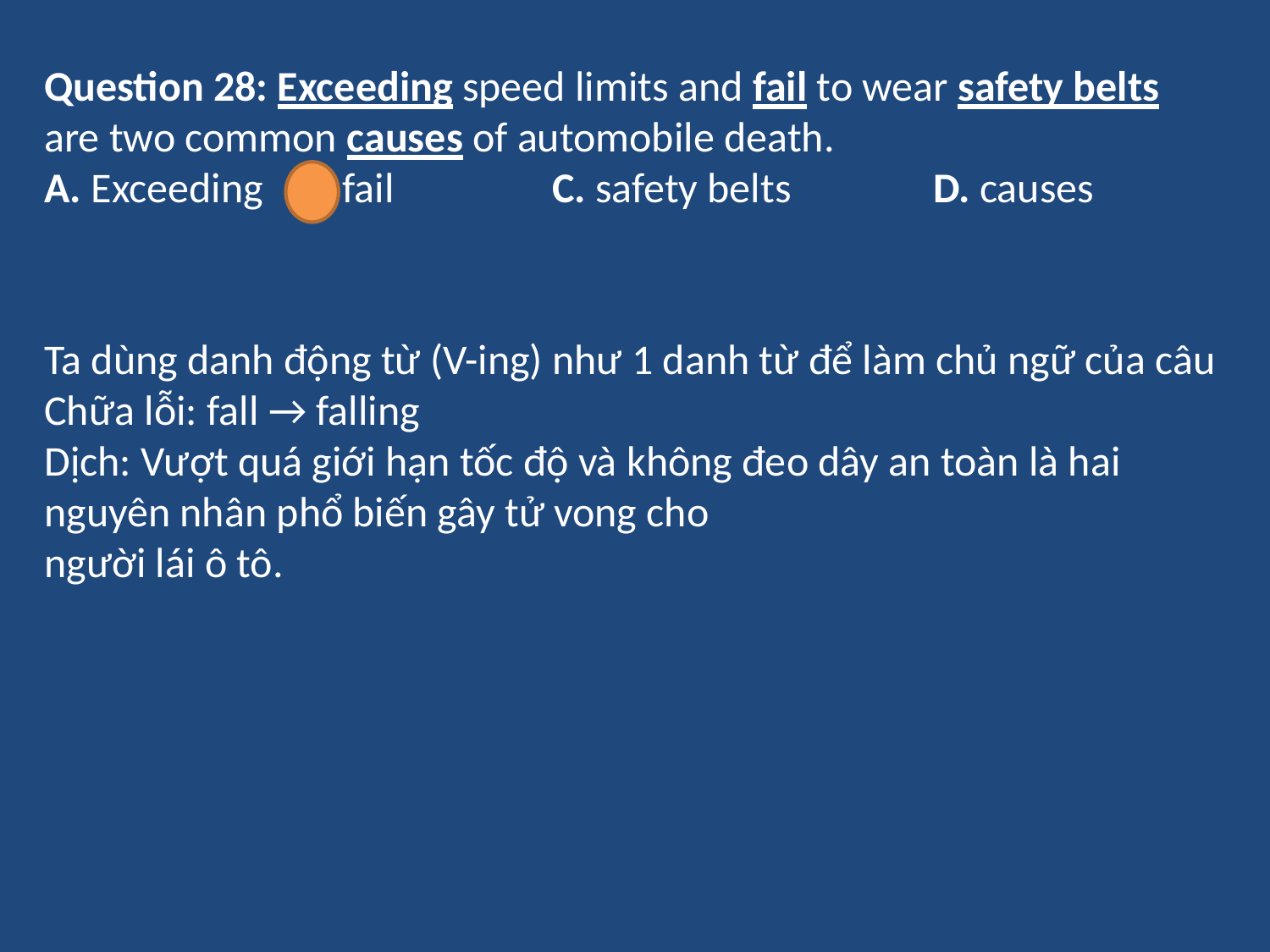

Question 28: Exceeding speed limits and fail to wear safety belts are two common causes of automobile death.
A. Exceeding	B. fail		C. safety belts		D. causes

Ta dùng danh động từ (V-ing) như 1 danh từ để làm chủ ngữ của câu
Chữa lỗi: fall → falling
Dịch: Vượt quá giới hạn tốc độ và không đeo dây an toàn là hai nguyên nhân phổ biến gây tử vong cho
người lái ô tô.